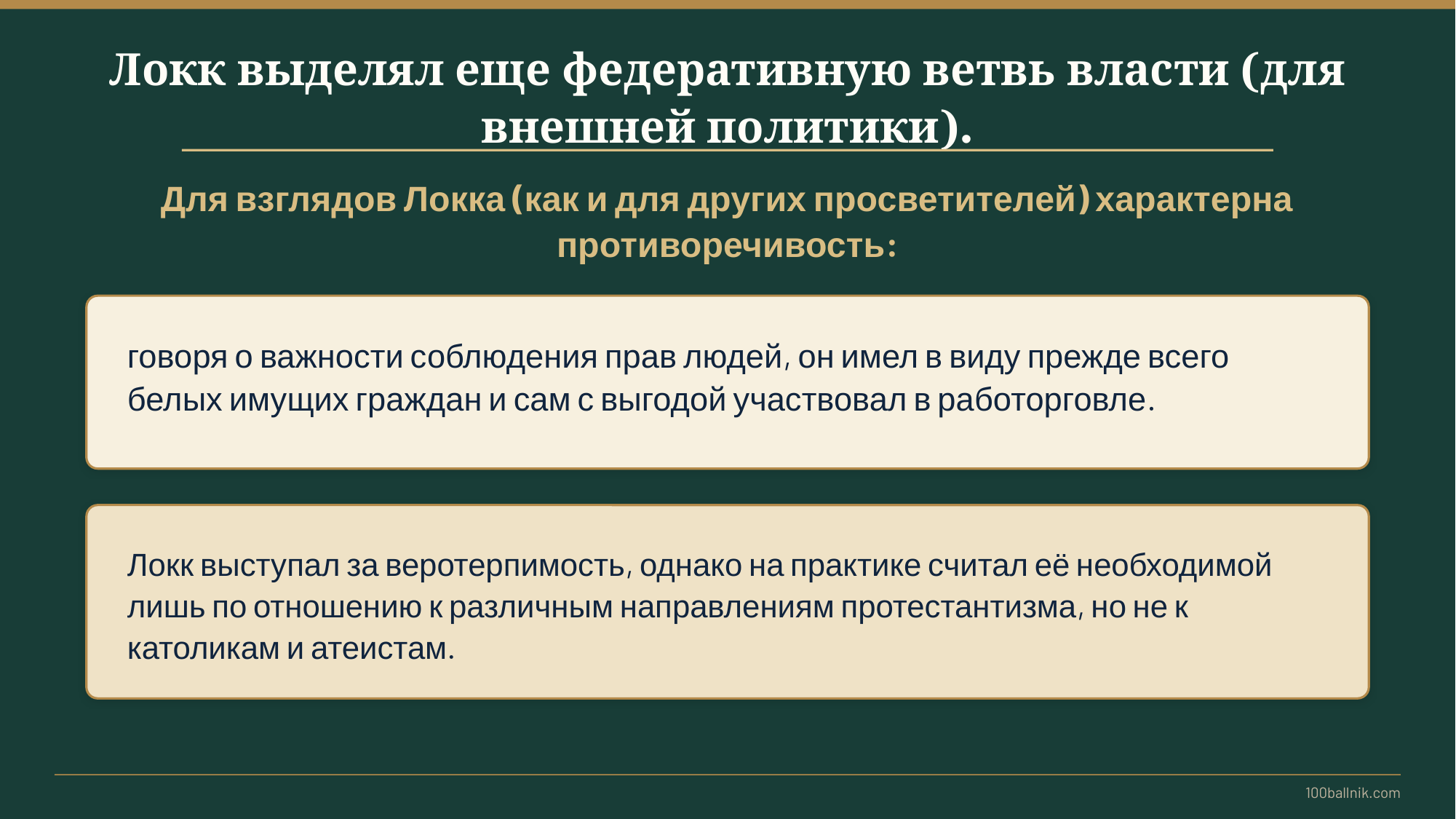

Локк выделял еще федеративную ветвь власти (для внешней политики).

Для взглядов Локка (как и для других просветителей) характерна противоречивость:

говоря о важности соблюдения прав людей, он имел в виду прежде всего белых имущих граждан и сам с выгодой участвовал в работорговле.

Локк выступал за веротерпимость, однако на практике считал её необходимой лишь по отношению к различным направлениям протестантизма, но не к католикам и атеистам.

100ballnik.com